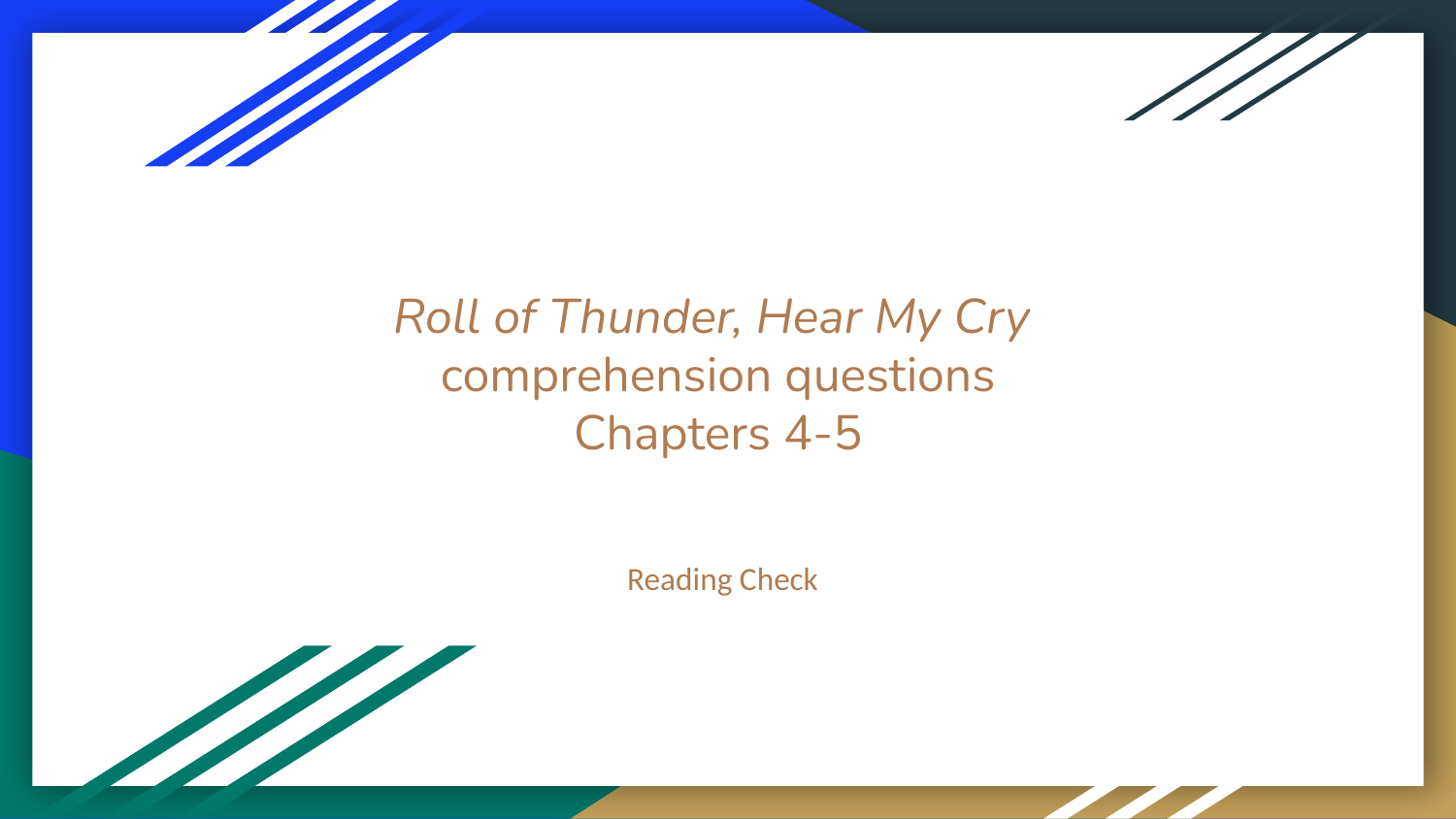

# Roll of Thunder, Hear My Cry
comprehension questions
Chapters 4-5
Reading Check